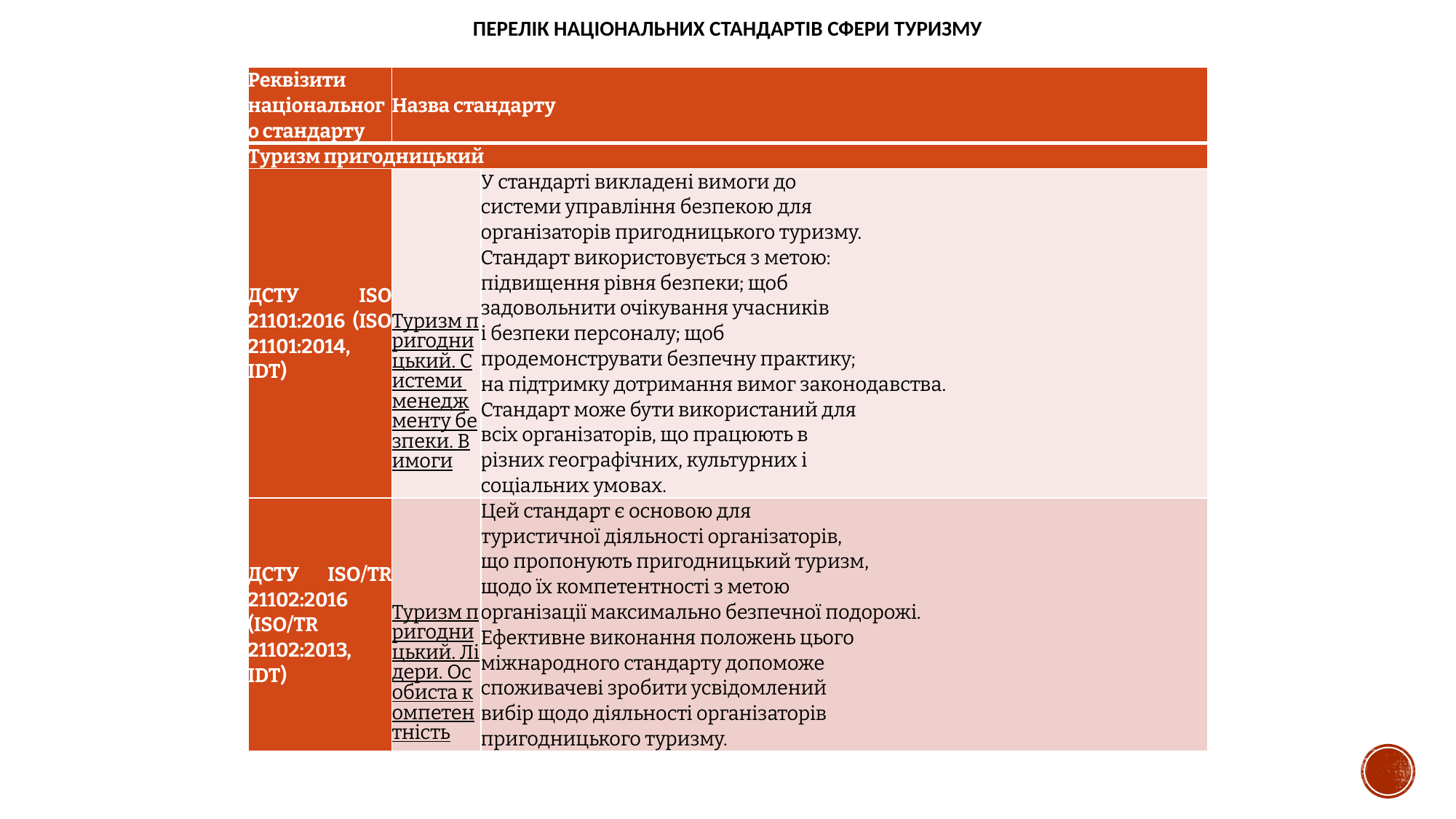

ПЕРЕЛІК НАЦІОНАЛЬНИХ СТАНДАРТІВ СФЕРИ ТУРИЗМУ
| Реквізити національного стандарту | Назва стандарту |  |
| --- | --- | --- |
| Туризм пригодницький |  |  |
| ДСТУ ISO 21101:2016 (ISO 21101:2014, IDT) | Туризм пригодницький. Системи менеджменту безпеки. Вимоги | У стандарті викладені вимоги до системи управління безпекою для організаторів пригодницького туризму. Стандарт використовується з метою: підвищення рівня безпеки; щоб задовольнити очікування учасників і безпеки персоналу; щоб продемонструвати безпечну практику; на підтримку дотримання вимог законодавства. Стандарт може бути використаний для всіх організаторів, що працюють в різних географічних, культурних і соціальних умовах. |
| ДСТУ ISO/TR 21102:2016 (ISO/TR 21102:2013, IDT) | Туризм пригодницький. Лідери. Особиста компетентність | Цей стандарт є основою для туристичної діяльності організаторів, що пропонують пригодницький туризм, щодо їх компетентності з метою організації максимально безпечної подорожі. Ефективне виконання положень цього міжнародного стандарту допоможе споживачеві зробити усвідомлений вибір щодо діяльності організаторів пригодницького туризму. |